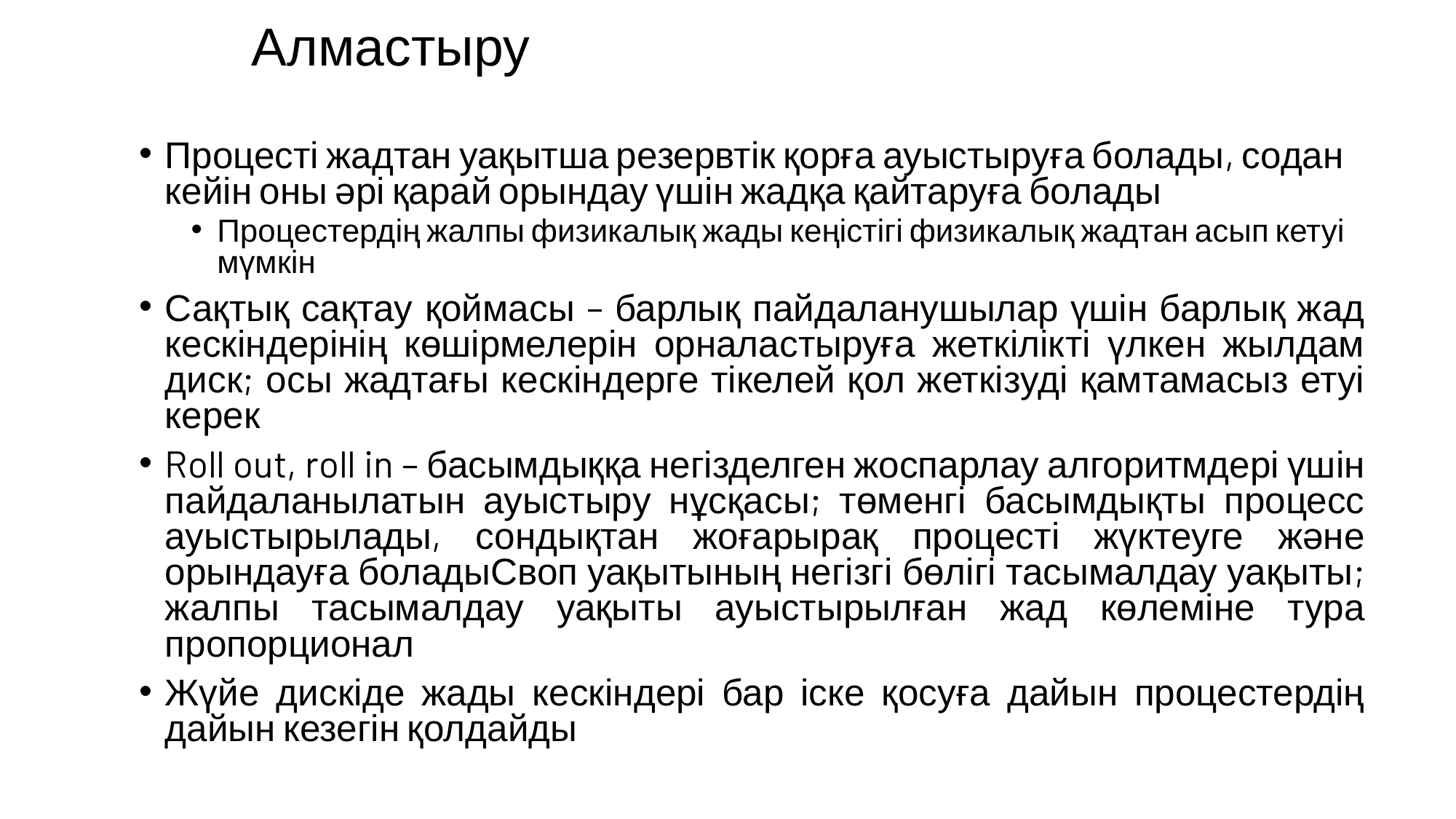

# Алмастыру
Процесті жадтан уақытша резервтік қорға ауыстыруға болады, содан кейін оны әрі қарай орындау үшін жадқа қайтаруға болады
Процестердің жалпы физикалық жады кеңістігі физикалық жадтан асып кетуі мүмкін
Сақтық сақтау қоймасы – барлық пайдаланушылар үшін барлық жад кескіндерінің көшірмелерін орналастыруға жеткілікті үлкен жылдам диск; осы жадтағы кескіндерге тікелей қол жеткізуді қамтамасыз етуі керек
Roll out, roll in – басымдыққа негізделген жоспарлау алгоритмдері үшін пайдаланылатын ауыстыру нұсқасы; төменгі басымдықты процесс ауыстырылады, сондықтан жоғарырақ процесті жүктеуге және орындауға боладыСвоп уақытының негізгі бөлігі тасымалдау уақыты; жалпы тасымалдау уақыты ауыстырылған жад көлеміне тура пропорционал
Жүйе дискіде жады кескіндері бар іске қосуға дайын процестердің дайын кезегін қолдайды